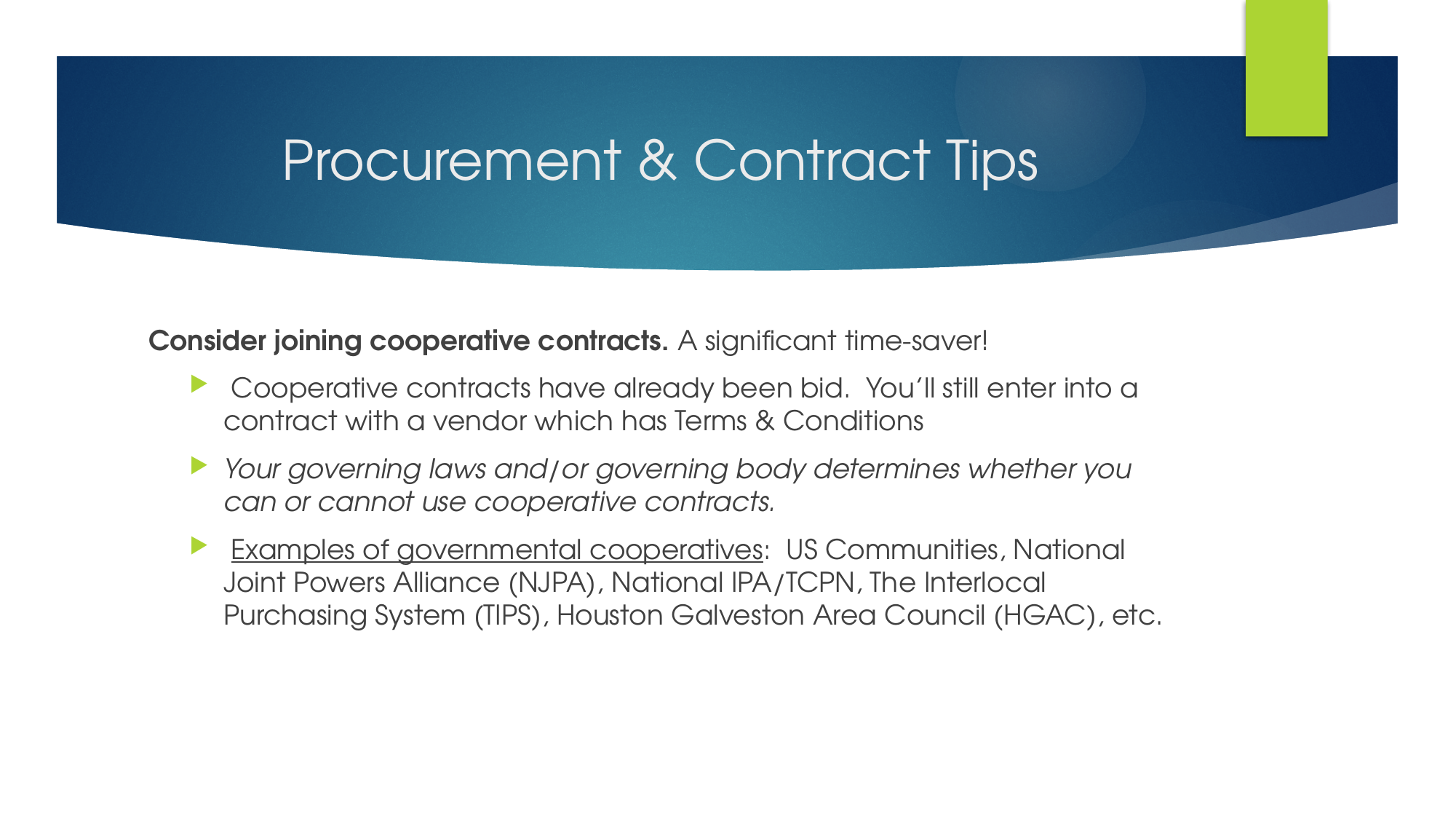

# Procurement & Contract Tips
Consider joining cooperative contracts. A significant time-saver!
 Cooperative contracts have already been bid.  You’ll still enter into a contract with a vendor which has Terms & Conditions
Your governing laws and/or governing body determines whether you can or cannot use cooperative contracts.
 Examples of governmental cooperatives:  US Communities, National Joint Powers Alliance (NJPA), National IPA/TCPN, The Interlocal Purchasing System (TIPS), Houston Galveston Area Council (HGAC), etc.